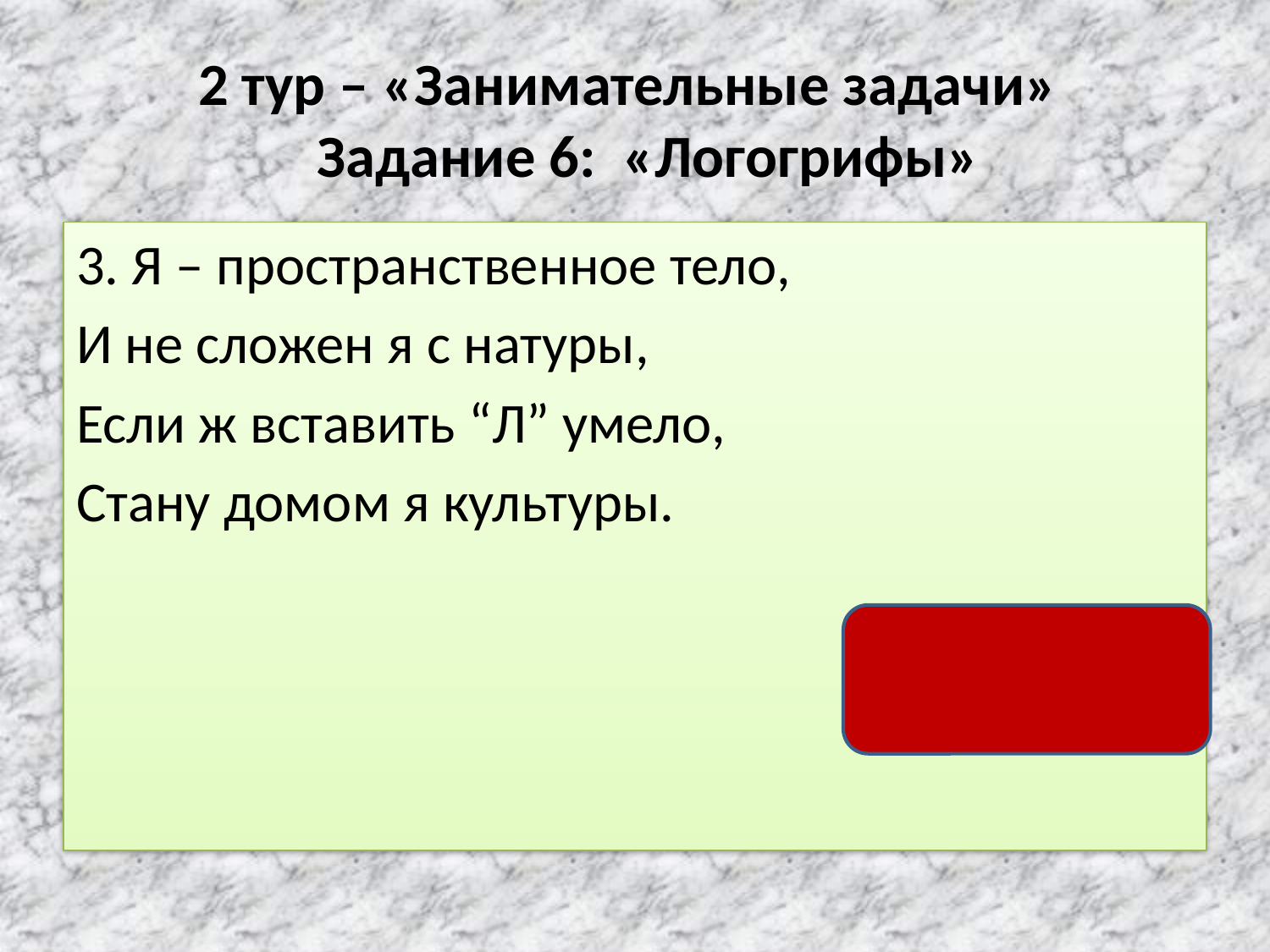

# 2 тур – «Занимательные задачи» Задание 6:  «Логогрифы»
3. Я – пространственное тело,
И не сложен я с натуры,
Если ж вставить “Л” умело,
Стану домом я культуры.

(Куб – клуб).